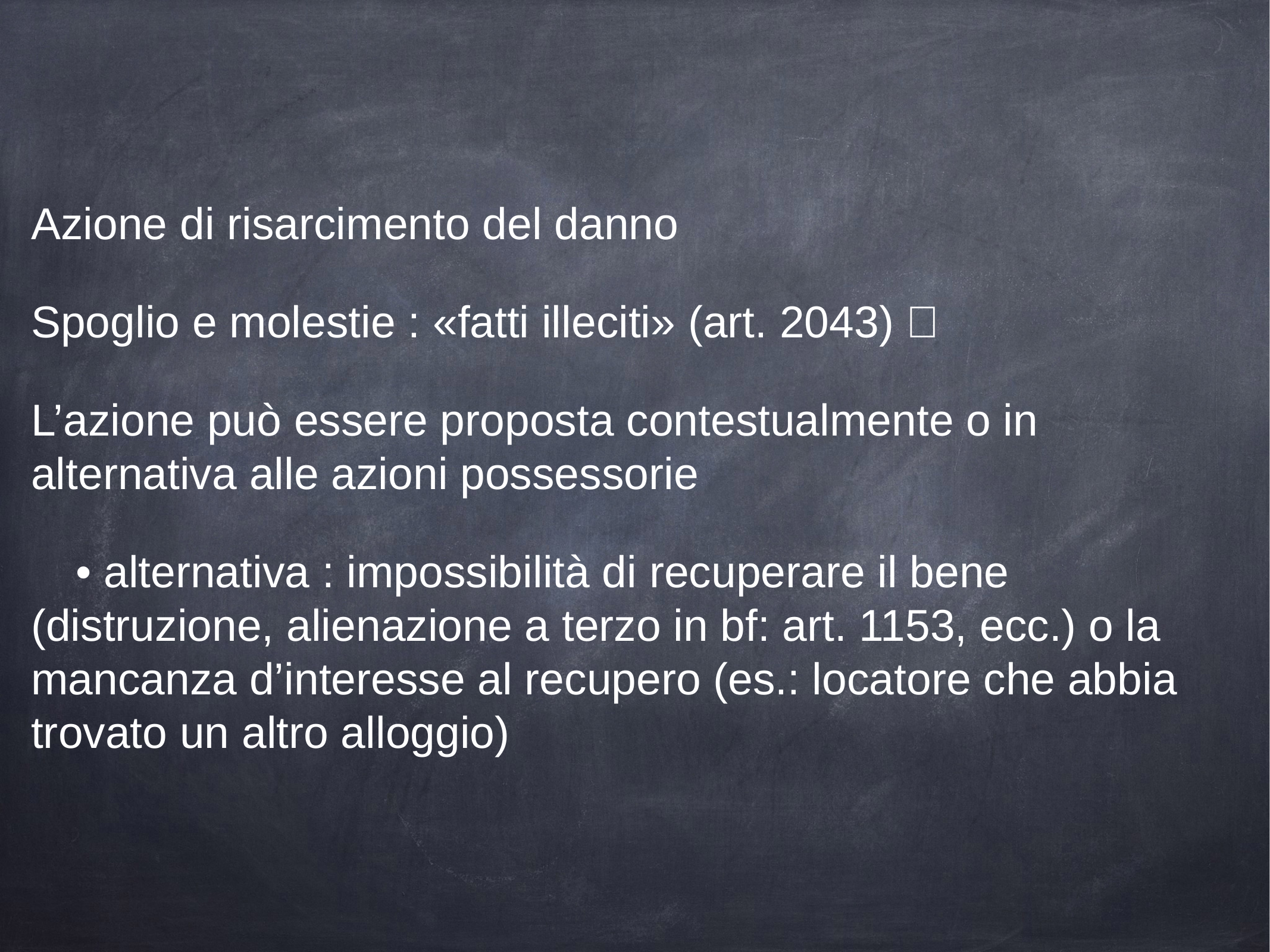

Azione di risarcimento del danno
Spoglio e molestie : «fatti illeciti» (art. 2043) 􏰀
L’azione può essere proposta contestualmente o in alternativa alle azioni possessorie
• alternativa : impossibilità di recuperare il bene (distruzione, alienazione a terzo in bf: art. 1153, ecc.) o la mancanza d’interesse al recupero (es.: locatore che abbia trovato un altro alloggio)